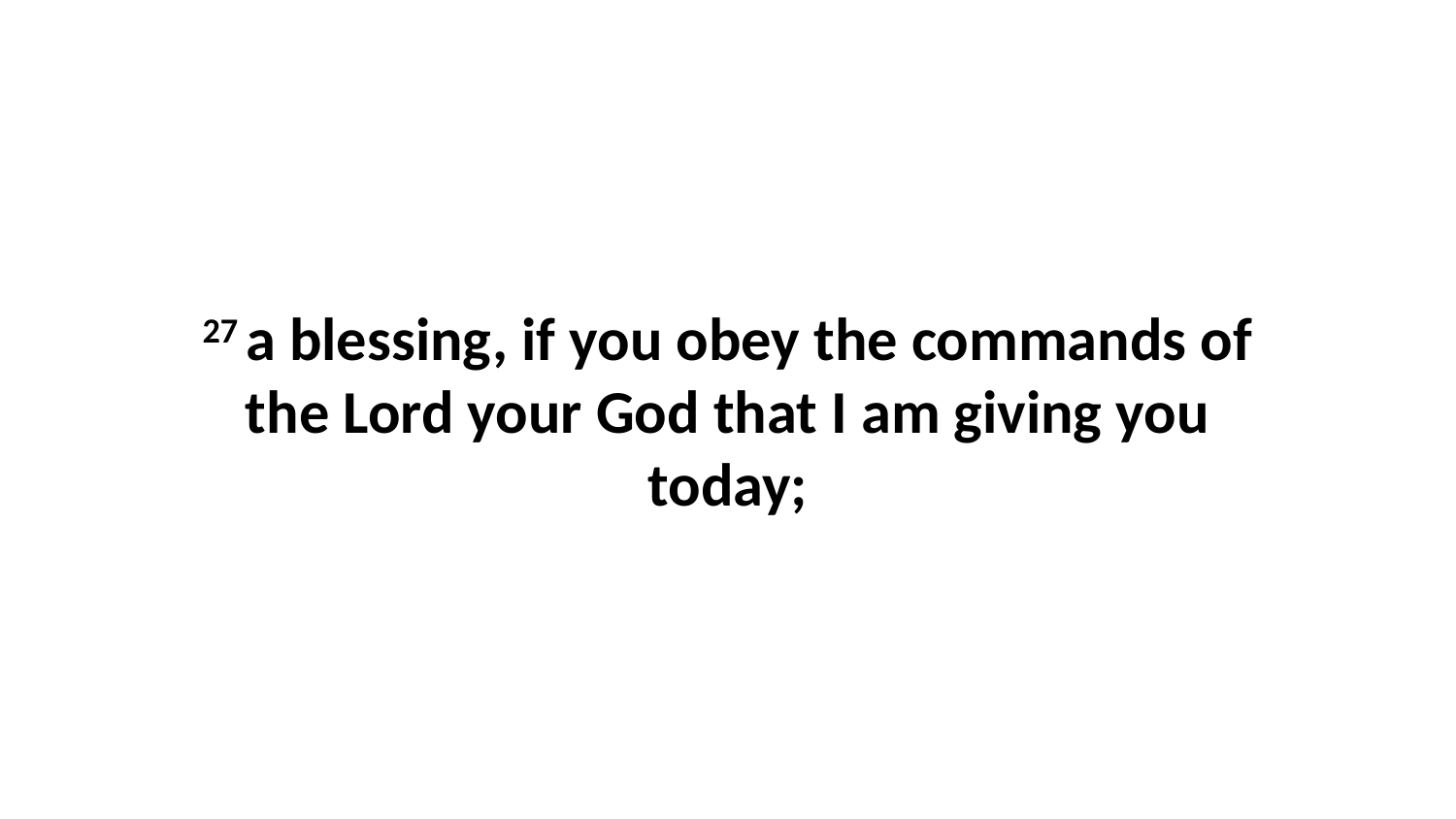

27 a blessing, if you obey the commands of the Lord your God that I am giving you today;